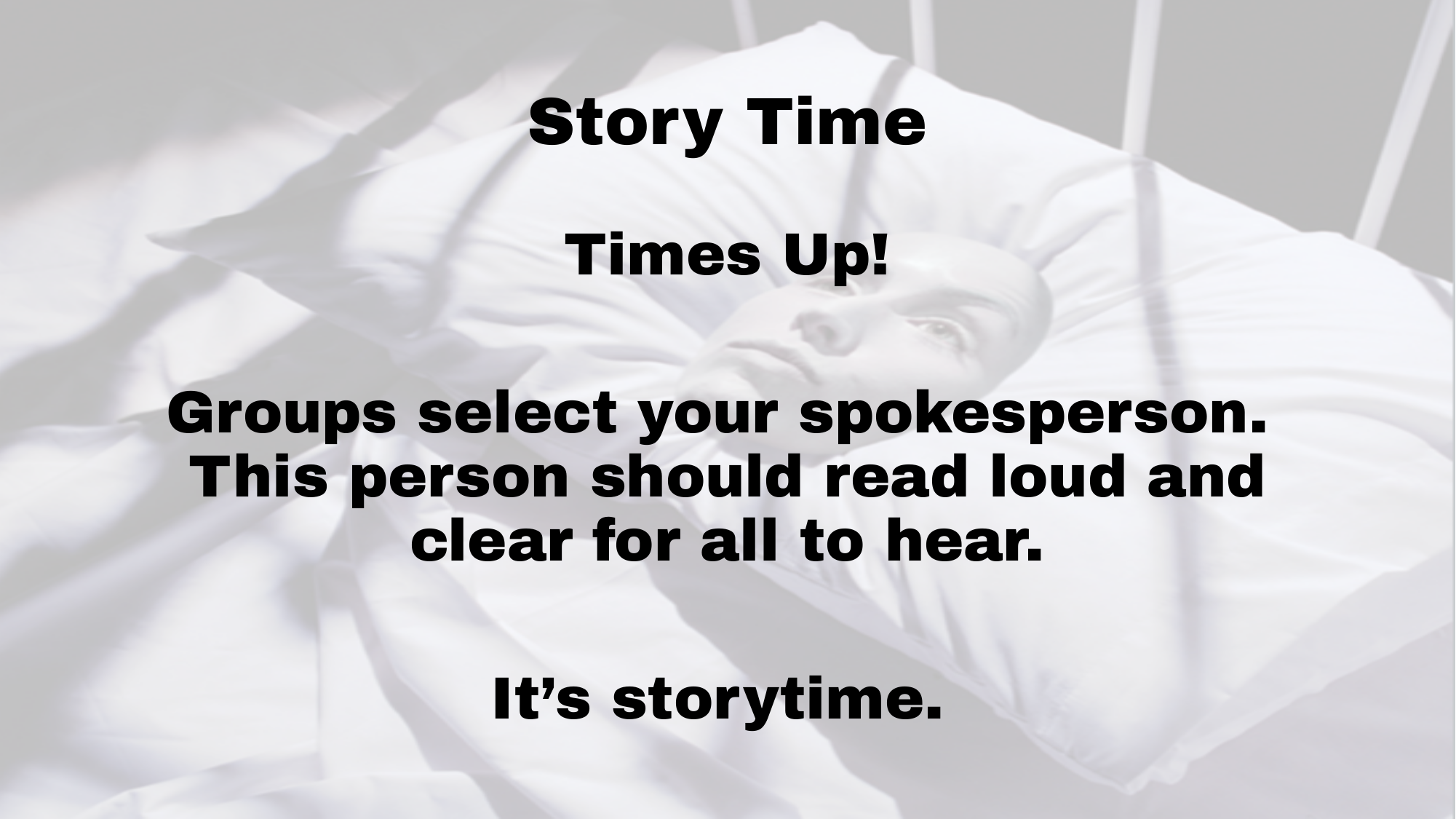

# Story Time
Times Up!

Groups select your spokesperson.  This person should read loud and clear for all to hear.

It’s storytime.